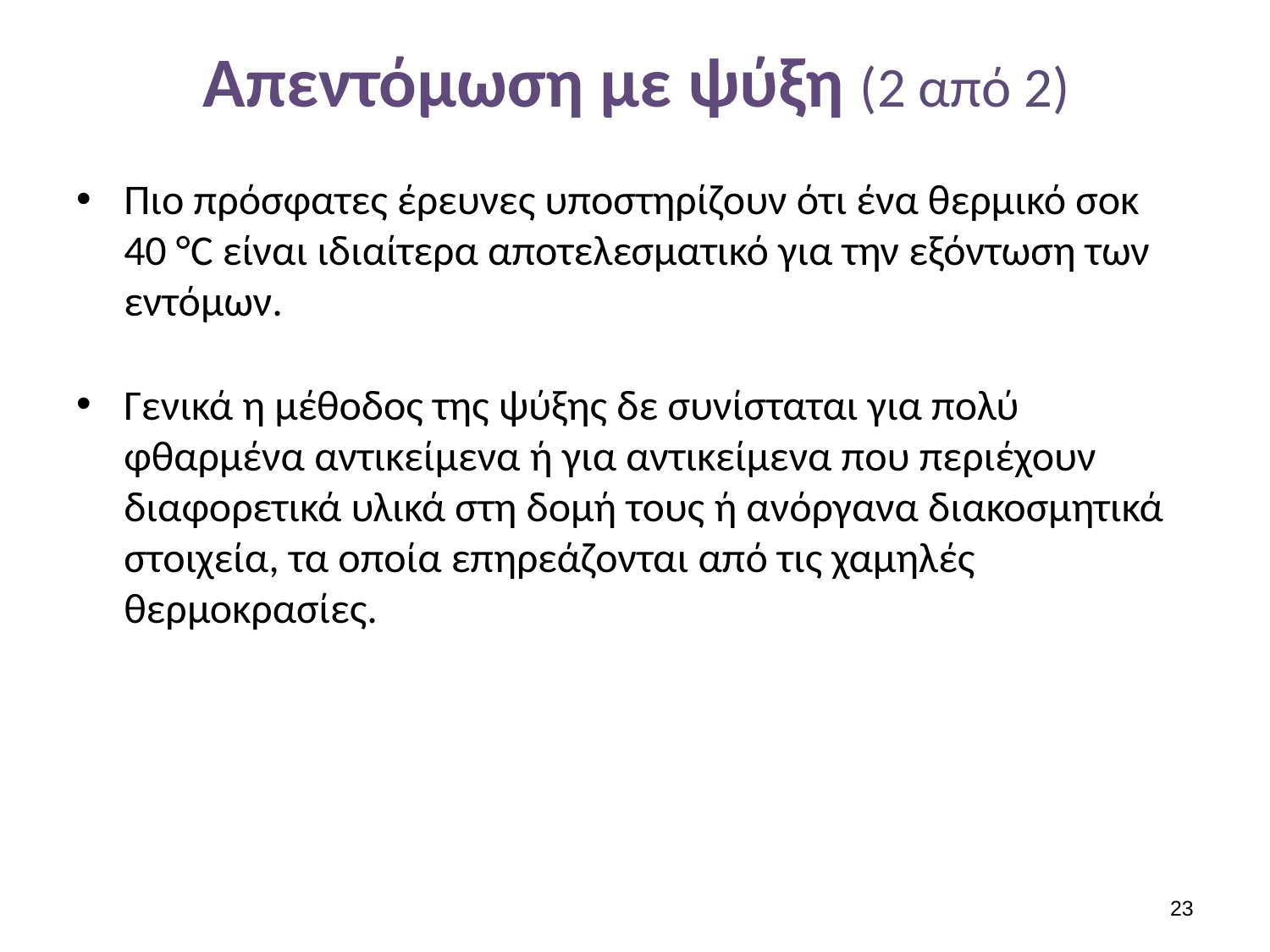

# Απεντόμωση με ψύξη (2 από 2)
Πιο πρόσφατες έρευνες υποστηρίζουν ότι ένα θερμικό σοκ 40 °C είναι ιδιαίτερα αποτελεσματικό για την εξόντωση των εντόμων.
Γενικά η μέθοδος της ψύξης δε συνίσταται για πολύ φθαρμένα αντικείμενα ή για αντικείμενα που περιέχουν διαφορετικά υλικά στη δομή τους ή ανόργανα διακοσμητικά στοιχεία, τα οποία επηρεάζονται από τις χαμηλές θερμοκρασίες.

23